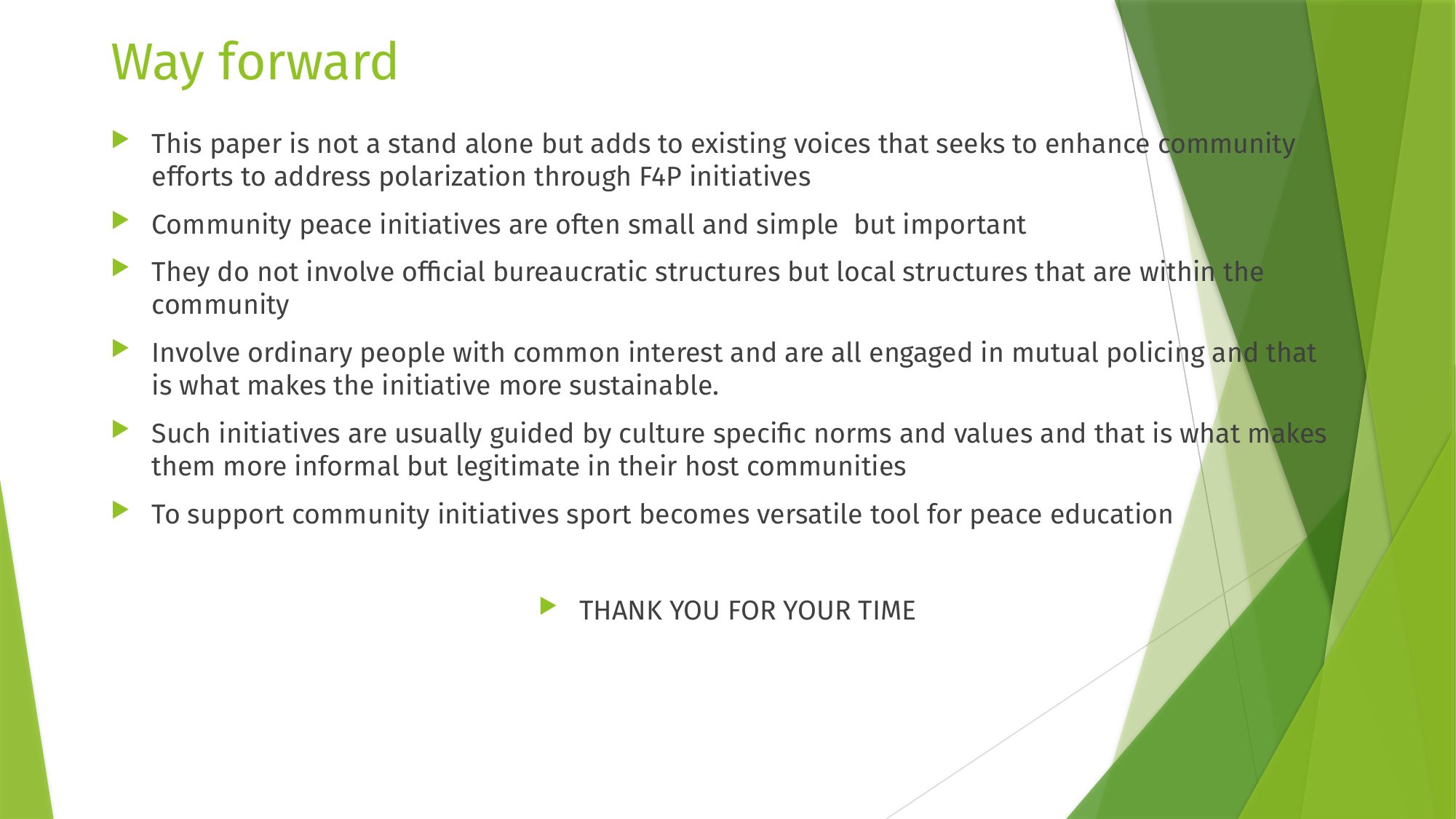

# Way forward
This paper is not a stand alone but adds to existing voices that seeks to enhance community efforts to address polarization through F4P initiatives
Community peace initiatives are often small and simple  but important
They do not involve official bureaucratic structures but local structures that are within the community
Involve ordinary people with common interest and are all engaged in mutual policing and that is what makes the initiative more sustainable.
Such initiatives are usually guided by culture specific norms and values and that is what makes them more informal but legitimate in their host communities
To support community initiatives sport becomes versatile tool for peace education

THANK YOU FOR YOUR TIME